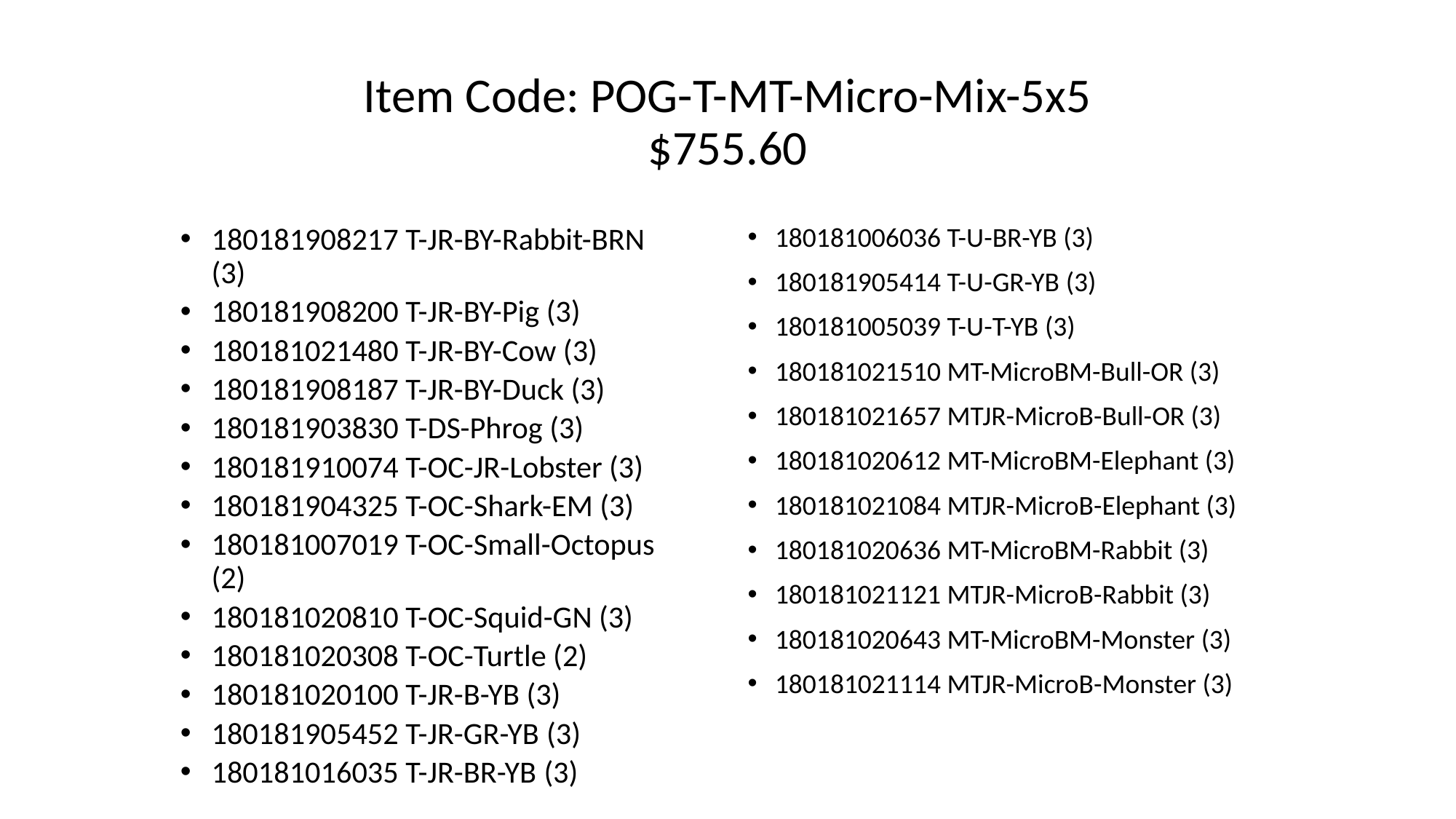

# Item Code: POG-T-MT-Micro-Mix-5x5 $755.60
180181908217 T-JR-BY-Rabbit-BRN (3)
180181908200 T-JR-BY-Pig (3)
180181021480 T-JR-BY-Cow (3)
180181908187 T-JR-BY-Duck (3)
180181903830 T-DS-Phrog (3)
180181910074 T-OC-JR-Lobster (3)
180181904325 T-OC-Shark-EM (3)
180181007019 T-OC-Small-Octopus (2)
180181020810 T-OC-Squid-GN (3)
180181020308 T-OC-Turtle (2)
180181020100 T-JR-B-YB (3)
180181905452 T-JR-GR-YB (3)
180181016035 T-JR-BR-YB (3)

180181006036 T-U-BR-YB (3)
180181905414 T-U-GR-YB (3)
180181005039 T-U-T-YB (3)
180181021510 MT-MicroBM-Bull-OR (3)
180181021657 MTJR-MicroB-Bull-OR (3)
180181020612 MT-MicroBM-Elephant (3)
180181021084 MTJR-MicroB-Elephant (3)
180181020636 MT-MicroBM-Rabbit (3)
180181021121 MTJR-MicroB-Rabbit (3)
180181020643 MT-MicroBM-Monster (3)
180181021114 MTJR-MicroB-Monster (3)